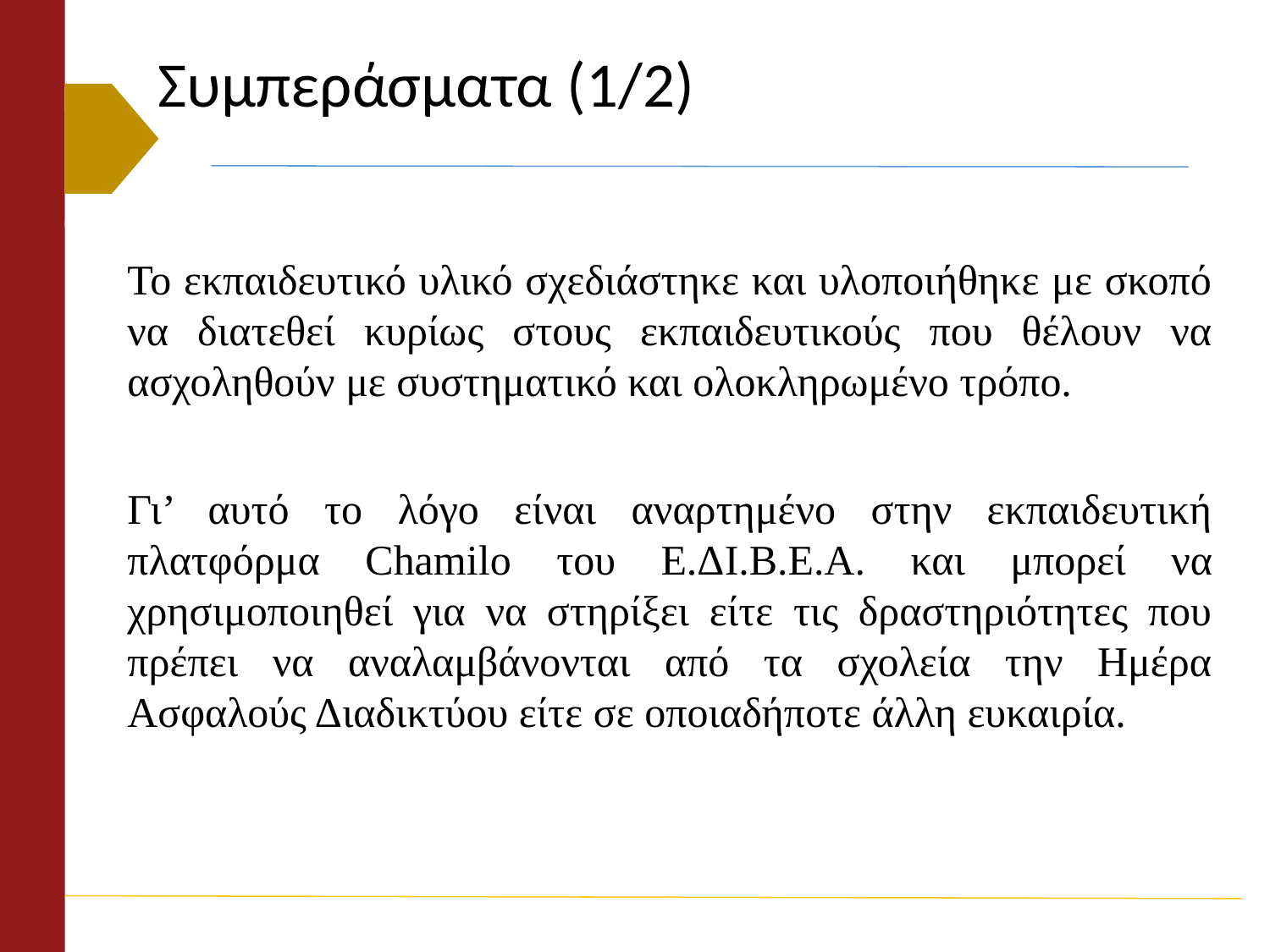

# Συμπεράσματα (1/2)
Το εκπαιδευτικό υλικό σχεδιάστηκε και υλοποιήθηκε με σκοπό να διατεθεί κυρίως στους εκπαιδευτικούς που θέλουν να ασχοληθούν με συστηματικό και ολοκληρωμένο τρόπο.
Γι’ αυτό το λόγο είναι αναρτημένο στην εκπαιδευτική πλατφόρμα Chamilo του Ε.ΔΙ.Β.Ε.Α. και μπορεί να χρησιμοποιηθεί για να στηρίξει είτε τις δραστηριότητες που πρέπει να αναλαμβάνονται από τα σχολεία την Ημέρα Ασφαλούς Διαδικτύου είτε σε οποιαδήποτε άλλη ευκαιρία.